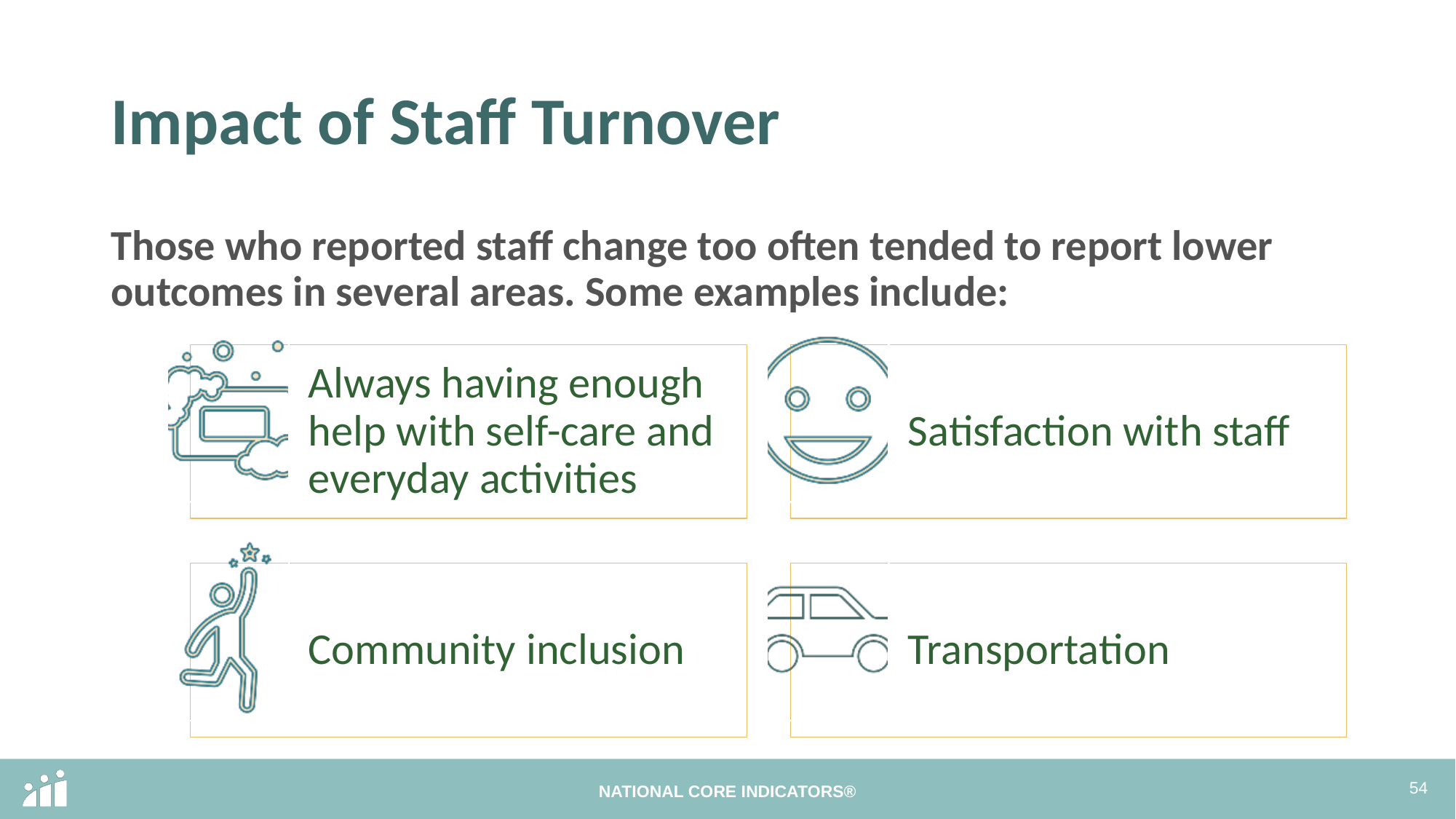

# Impact of Staff Turnover
Those who reported staff change too often tended to report lower outcomes in several areas. Some examples include:

Always having enough help with self-care and everyday activities
Satisfaction with staff
Community inclusion
Transportation
54
NATIONAL CORE INDICATORS®